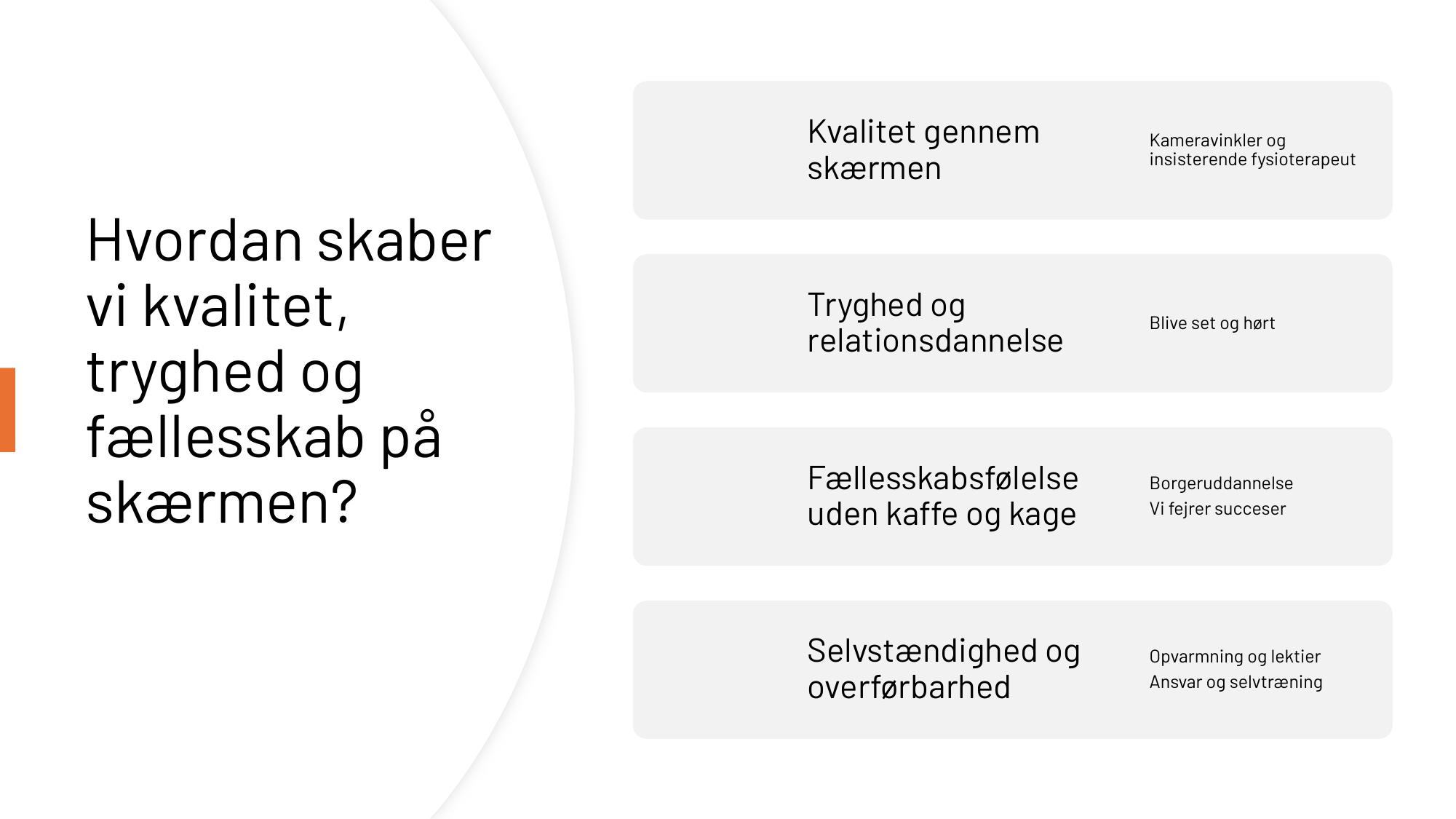

Kvalitet gennem skærmen
Kameravinkler og insisterende fysioterapeut
Tryghed og relationsdannelse
Blive set og hørt
Fællesskabsfølelse uden kaffe og kage
Borgeruddannelse
Vi fejrer succeser
Selvstændighed og overførbarhed
Opvarmning og lektier
Ansvar og selvtræning
# Hvordan skaber vi kvalitet, tryghed og fællesskab på skærmen?